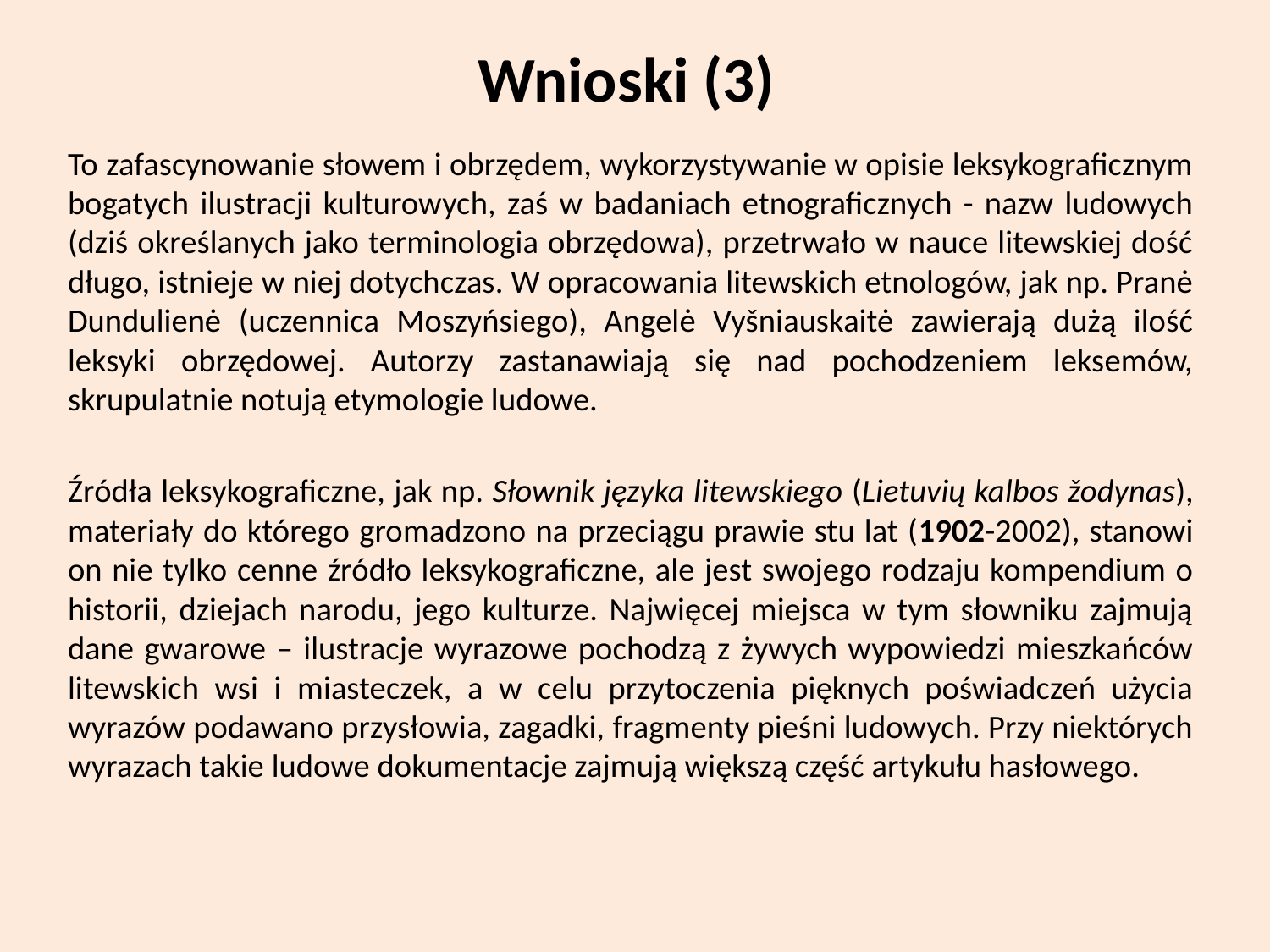

# Wnioski (3)
To zafascynowanie słowem i obrzędem, wykorzystywanie w opisie leksykograficznym bogatych ilustracji kulturowych, zaś w badaniach etnograficznych - nazw ludowych (dziś określanych jako terminologia obrzędowa), przetrwało w nauce litewskiej dość długo, istnieje w niej dotychczas. W opracowania litewskich etnologów, jak np. Pranė Dundulienė (uczennica Moszyńsiego), Angelė Vyšniauskaitė zawierają dużą ilość leksyki obrzędowej. Autorzy zastanawiają się nad pochodzeniem leksemów, skrupulatnie notują etymologie ludowe.

Źródła leksykograficzne, jak np. Słownik języka litewskiego (Lietuvių kalbos žodynas), materiały do którego gromadzono na przeciągu prawie stu lat (1902-2002), stanowi on nie tylko cenne źródło leksykograficzne, ale jest swojego rodzaju kompendium o historii, dziejach narodu, jego kulturze. Najwięcej miejsca w tym słowniku zajmują dane gwarowe – ilustracje wyrazowe pochodzą z żywych wypowiedzi mieszkańców litewskich wsi i miasteczek, a w celu przytoczenia pięknych poświadczeń użycia wyrazów podawano przysłowia, zagadki, fragmenty pieśni ludowych. Przy niektórych wyrazach takie ludowe dokumentacje zajmują większą część artykułu hasłowego.